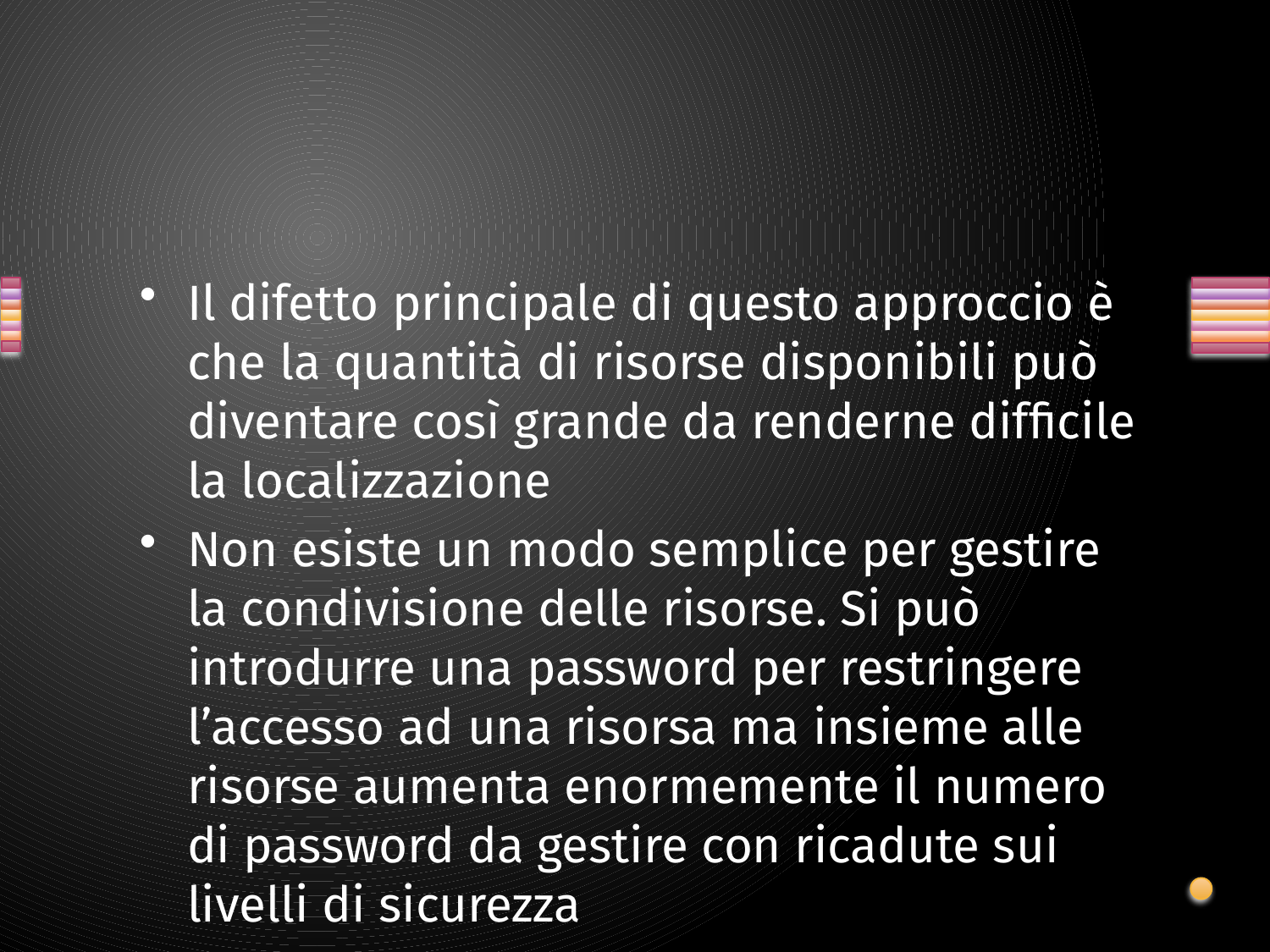

#
Il difetto principale di questo approccio è che la quantità di risorse disponibili può diventare così grande da renderne difficile la localizzazione
Non esiste un modo semplice per gestire la condivisione delle risorse. Si può introdurre una password per restringere l’accesso ad una risorsa ma insieme alle risorse aumenta enormemente il numero di password da gestire con ricadute sui livelli di sicurezza